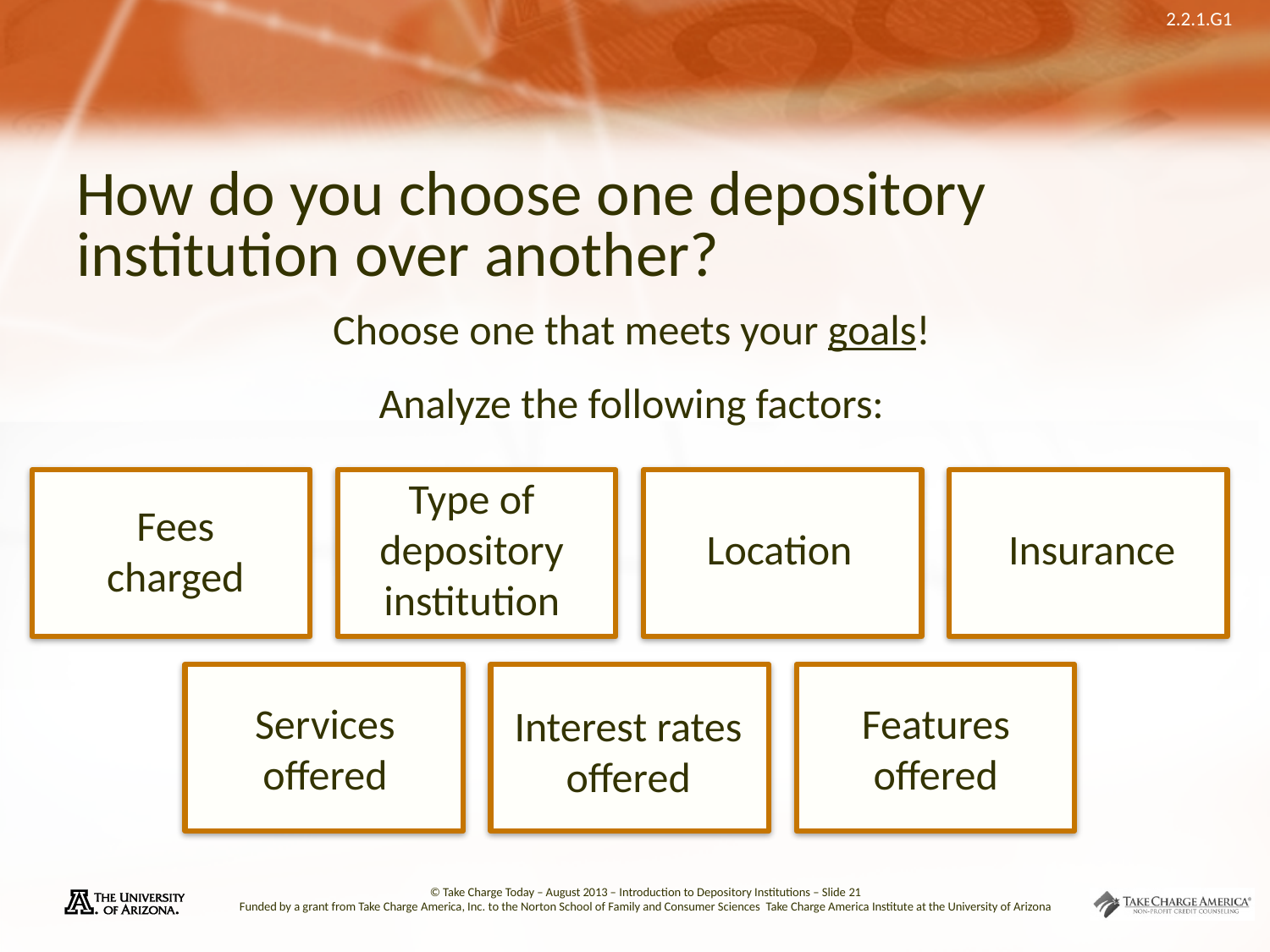

# How do you choose one depository institution over another?
Choose one that meets your goals!

Analyze the following factors:

Type of depository institution
Fees charged
Location
Insurance
Services offered
Features offered
Interest rates offered